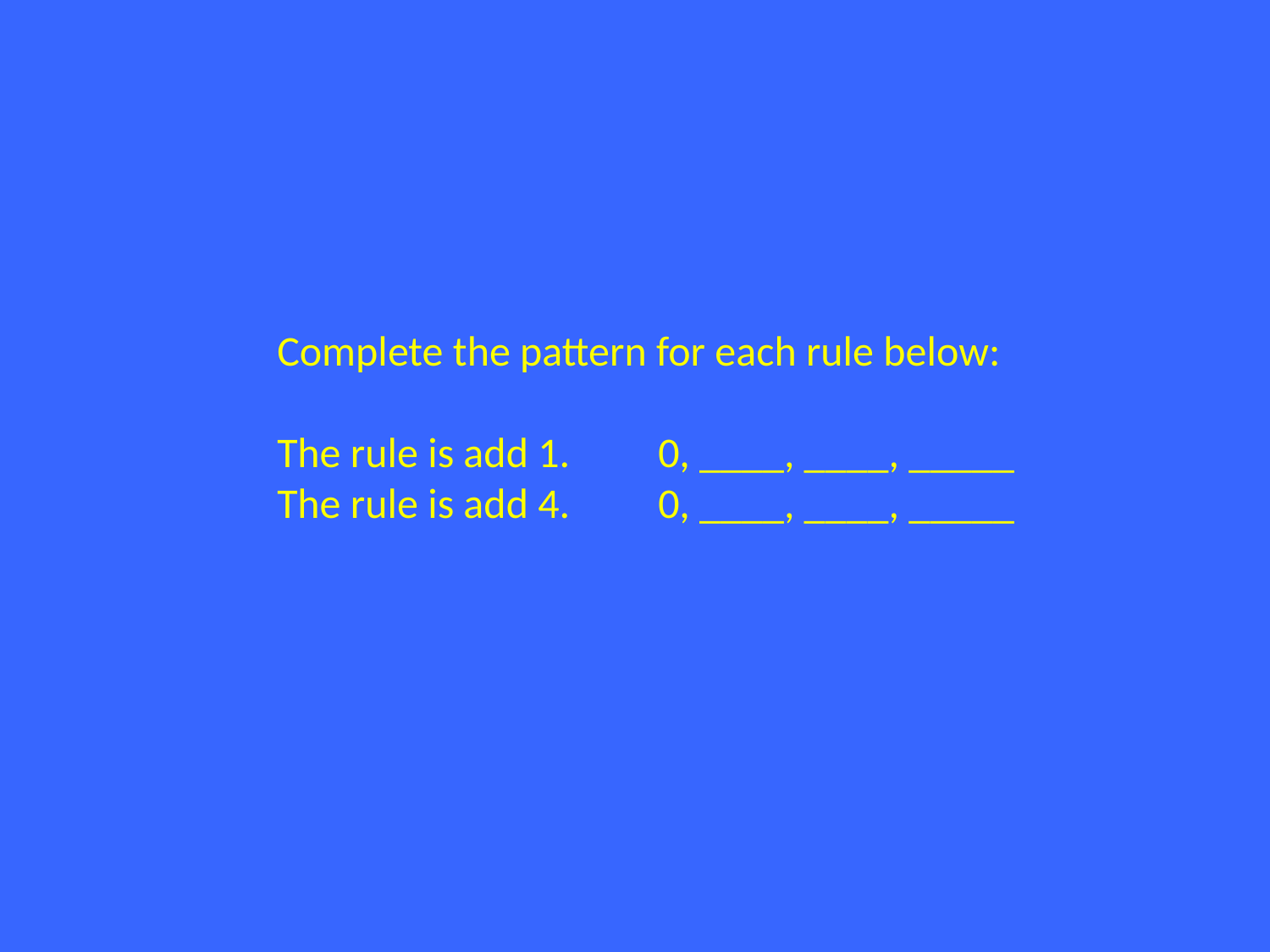

Complete the pattern for each rule below:

The rule is add 1.	0, ____, ____, _____
The rule is add 4. 	0, ____, ____, _____